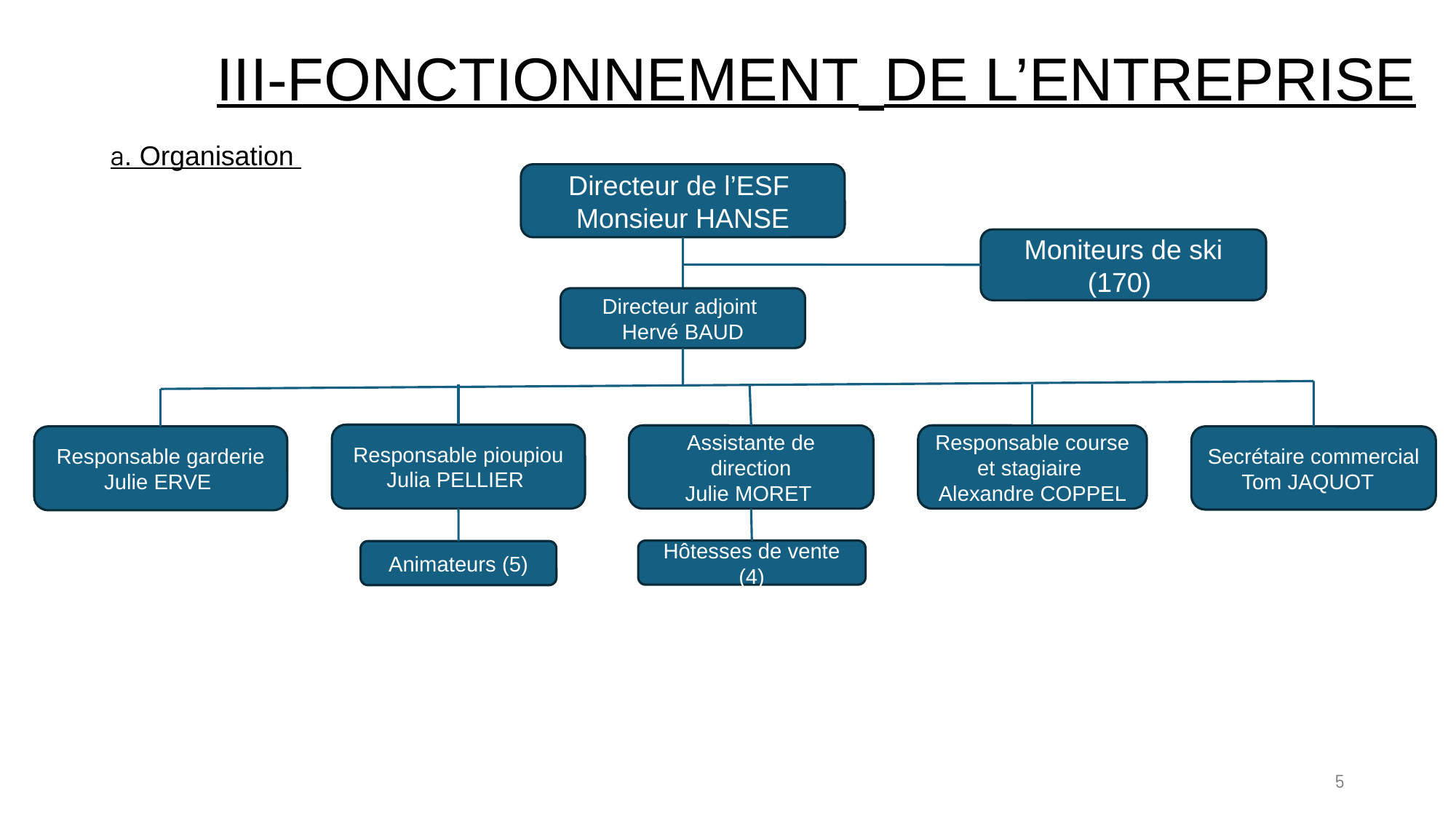

# III-FONCTIONNEMENT DE L’ENTREPRISE
a. Organisation
Directeur de l’ESF
Monsieur HANSE
Moniteurs de ski (170)
Directeur adjoint
Hervé BAUD
Responsable pioupiou
Julia PELLIER
Assistante de direction
Julie MORET
Responsable course et stagiaire
Alexandre COPPEL
Responsable garderie
Julie ERVE
Secrétaire commercial
Tom JAQUOT
Hôtesses de vente (4)
Animateurs (5)
5